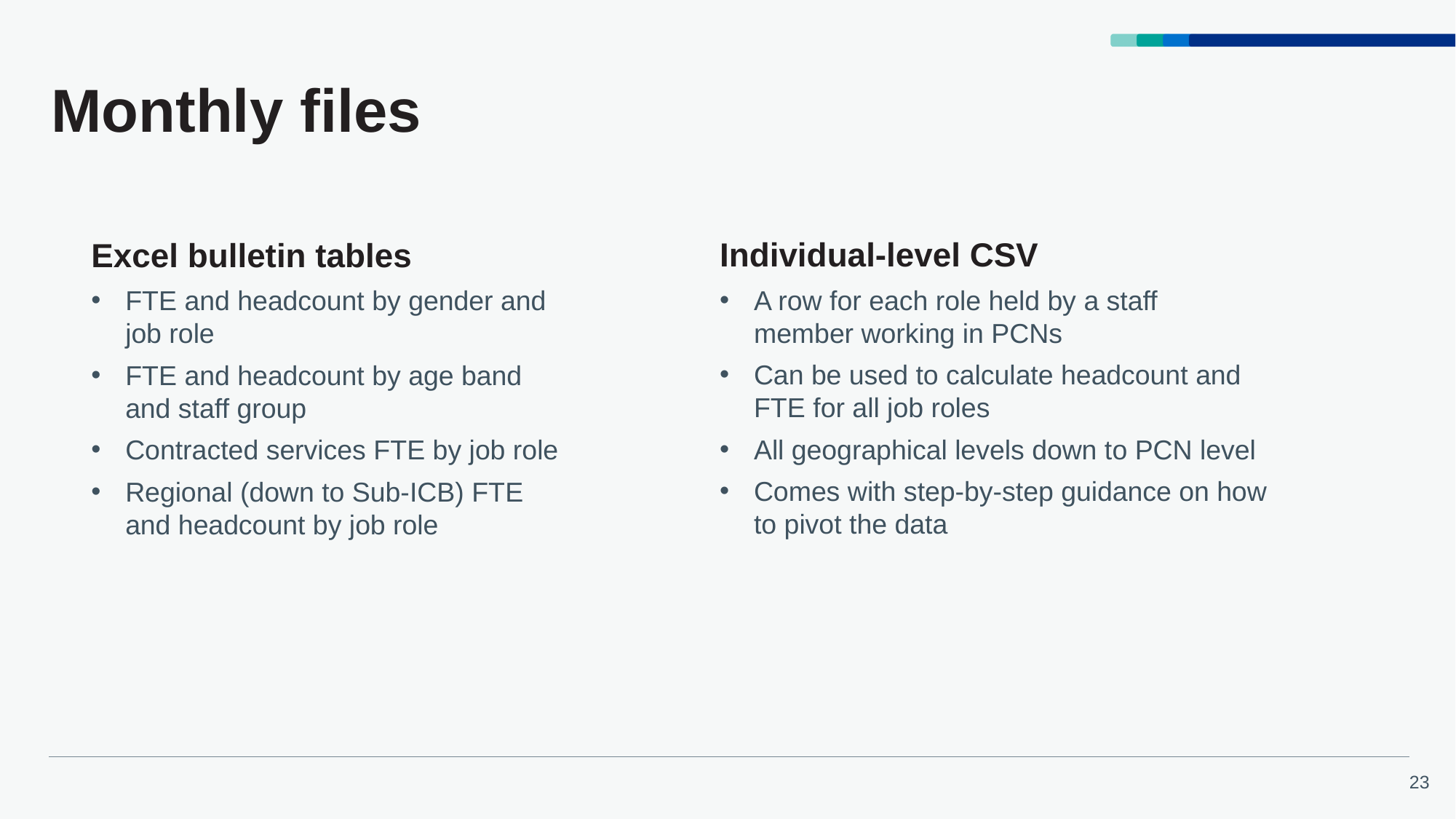

Monthly files

Individual-level CSV
A row for each role held by a staff member working in PCNs
Can be used to calculate headcount and FTE for all job roles
All geographical levels down to PCN level
Comes with step-by-step guidance on how to pivot the data
Excel bulletin tables
FTE and headcount by gender and job role
FTE and headcount by age band and staff group
Contracted services FTE by job role
Regional (down to Sub-ICB) FTE and headcount by job role